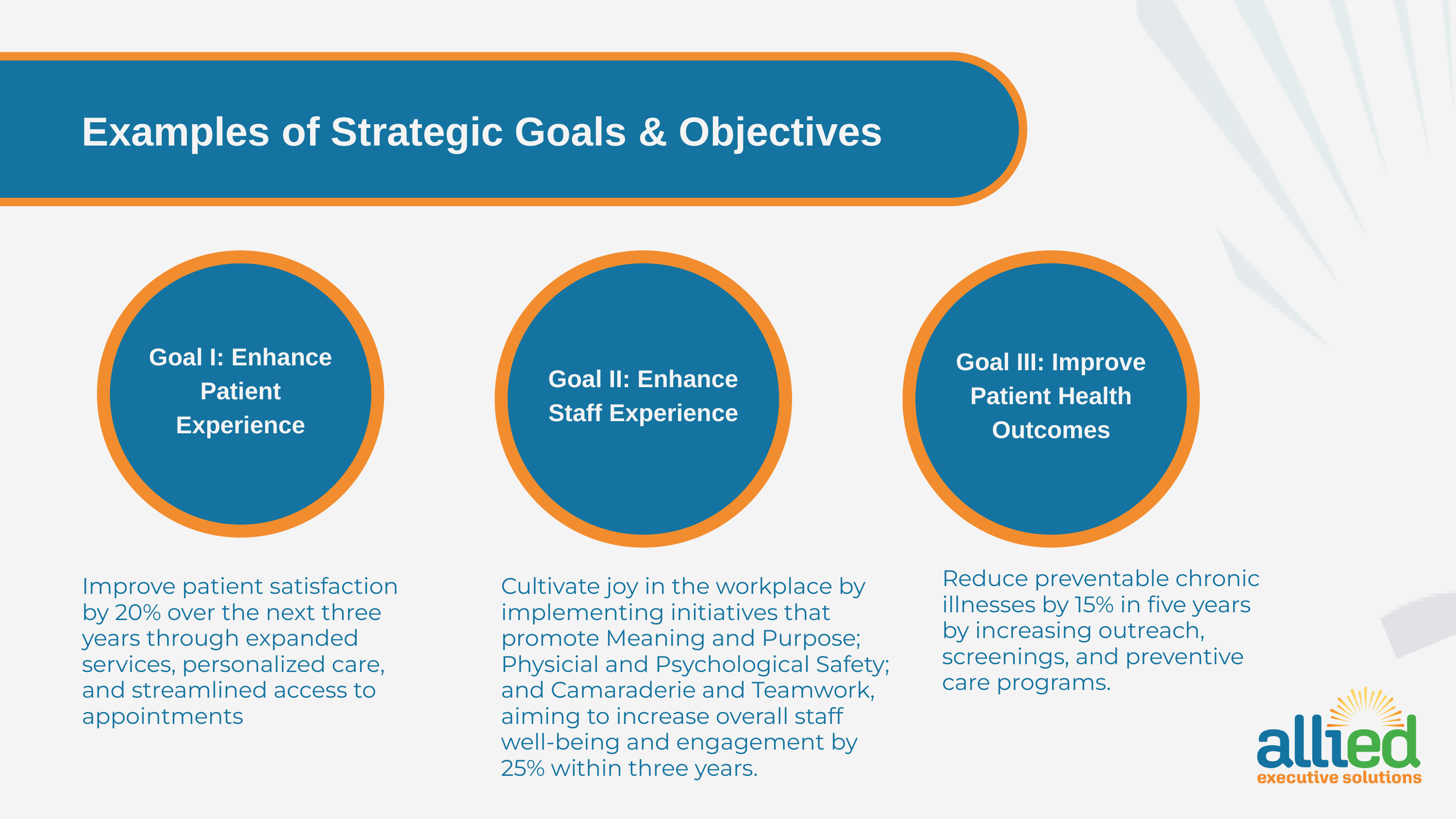

Examples of Strategic Goals & Objectives

Goal I: Enhance Patient Experience

Goal II: Enhance Staff Experience

Goal III: Improve Patient Health Outcomes
Reduce preventable chronic illnesses by 15% in five years by increasing outreach, screenings, and preventive care programs.

Improve patient satisfaction by 20% over the next three years through expanded services, personalized care, and streamlined access to appointments
Cultivate joy in the workplace by implementing initiatives that promote Meaning and Purpose; Physicial and Psychological Safety; and Camaraderie and Teamwork, aiming to increase overall staff well-being and engagement by 25% within three years.